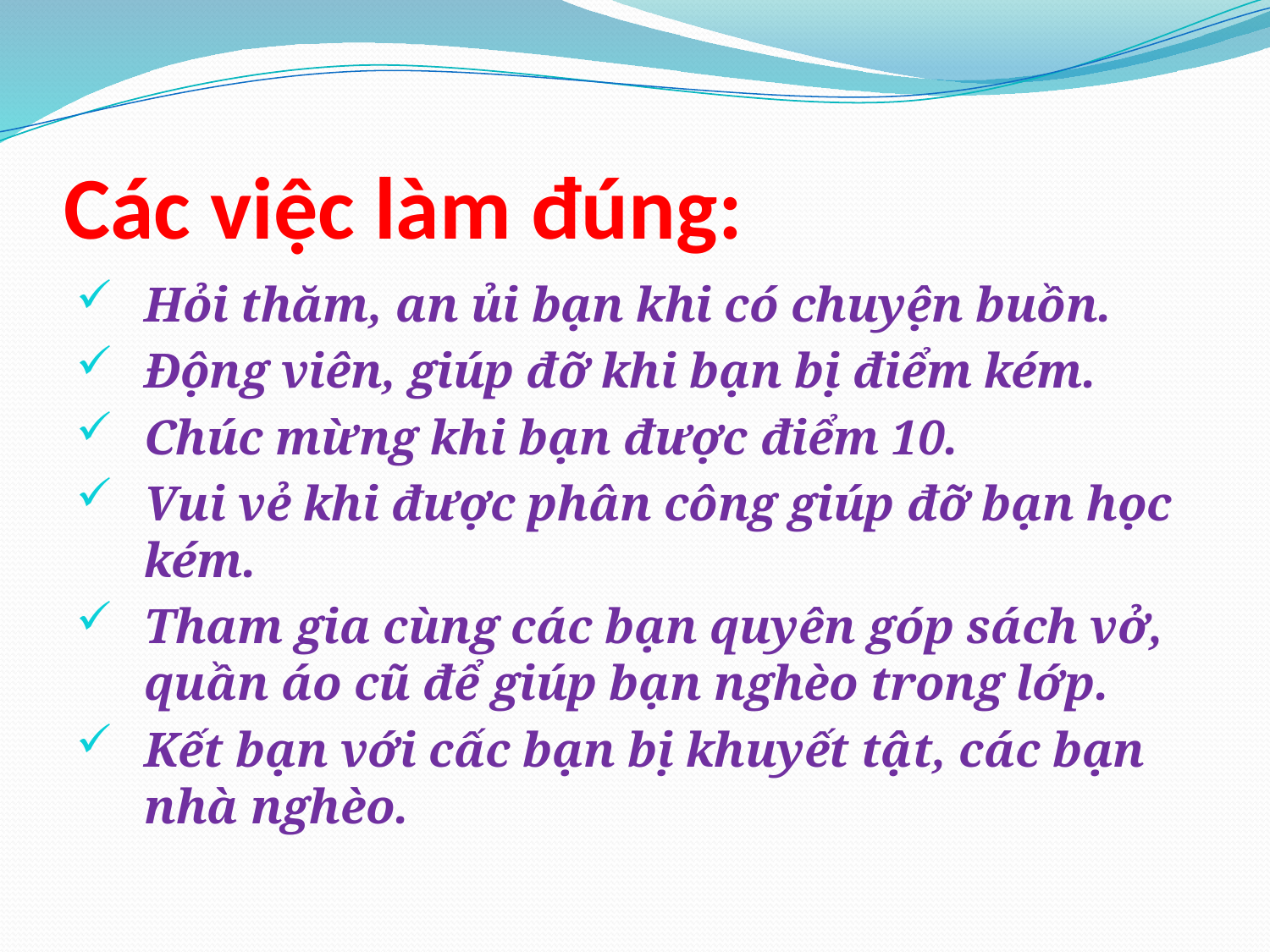

# Các việc làm đúng:
Hỏi thăm, an ủi bạn khi có chuyện buồn.
Động viên, giúp đỡ khi bạn bị điểm kém.
Chúc mừng khi bạn được điểm 10.
Vui vẻ khi được phân công giúp đỡ bạn học kém.
Tham gia cùng các bạn quyên góp sách vở, quần áo cũ để giúp bạn nghèo trong lớp.
Kết bạn với cấc bạn bị khuyết tật, các bạn nhà nghèo.